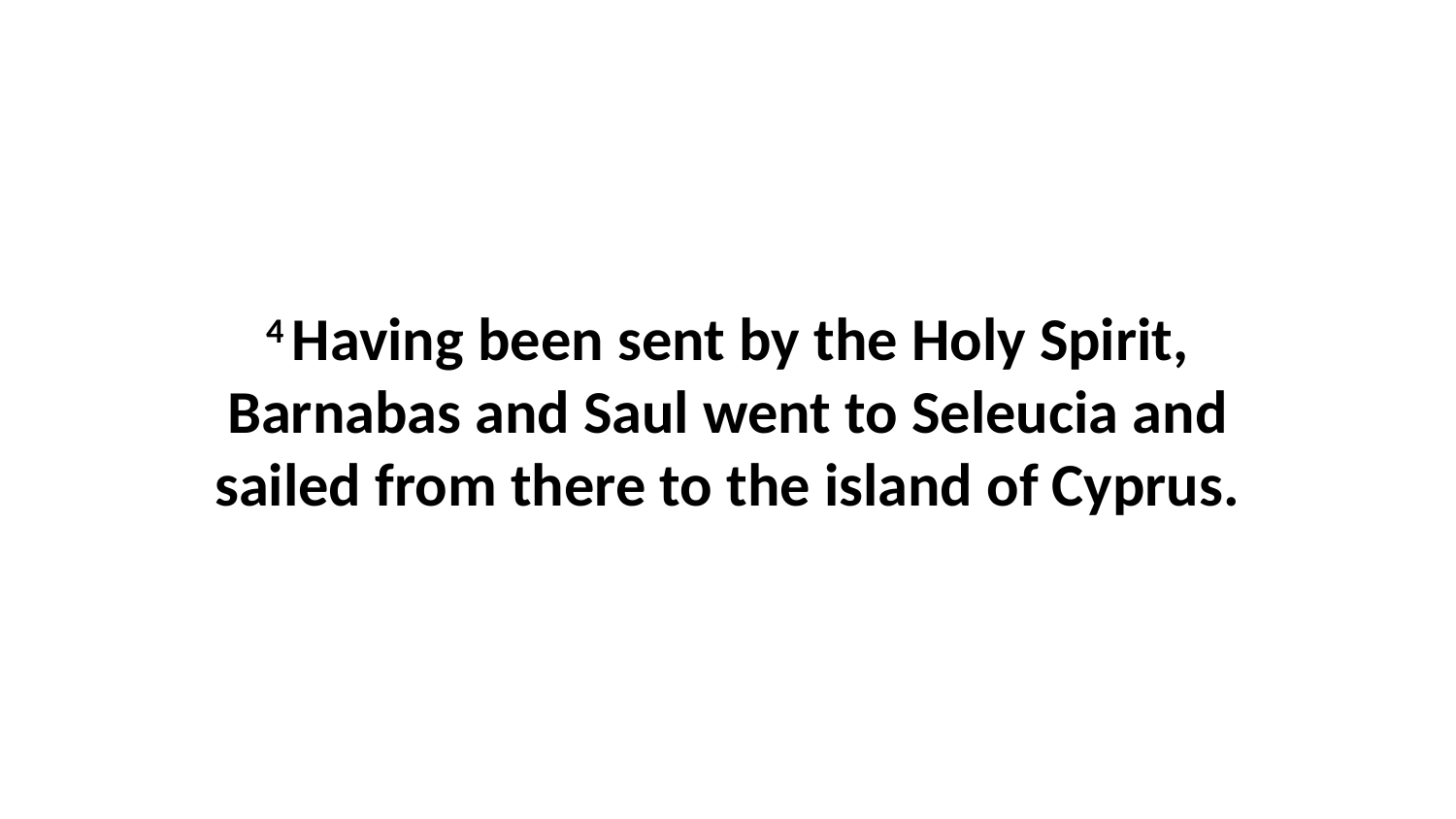

4 Having been sent by the Holy Spirit, Barnabas and Saul went to Seleucia and sailed from there to the island of Cyprus.